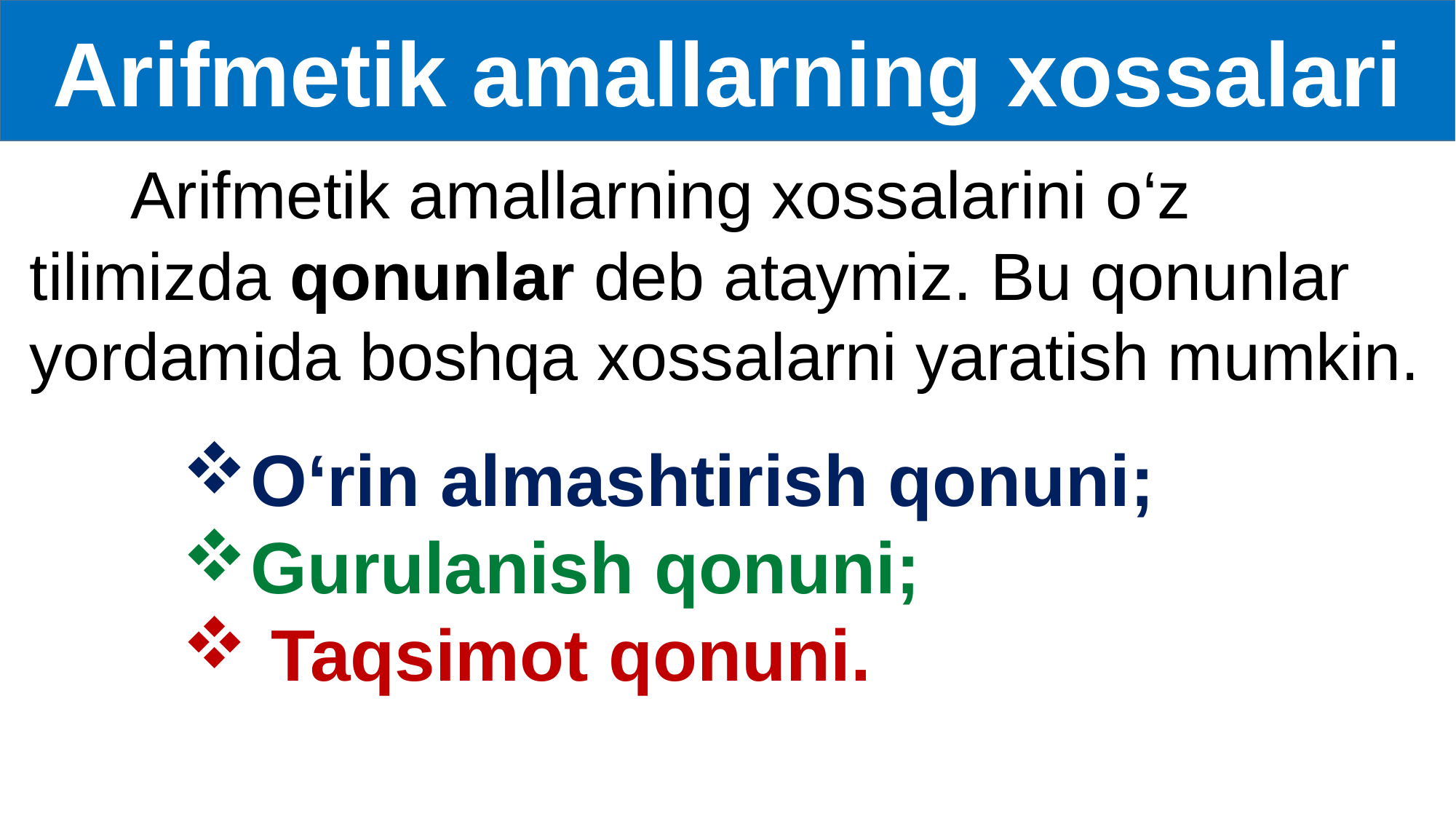

Arifmetik amallarning xossalari
     Arifmetik amallarning xossalarini o‘z tilimizda qonunlar deb ataymiz. Bu qonunlar yordamida boshqa xossalarni yaratish mumkin.
O‘rin almashtirish qonuni;
Gurulanish qonuni;
Taqsimot qonuni.